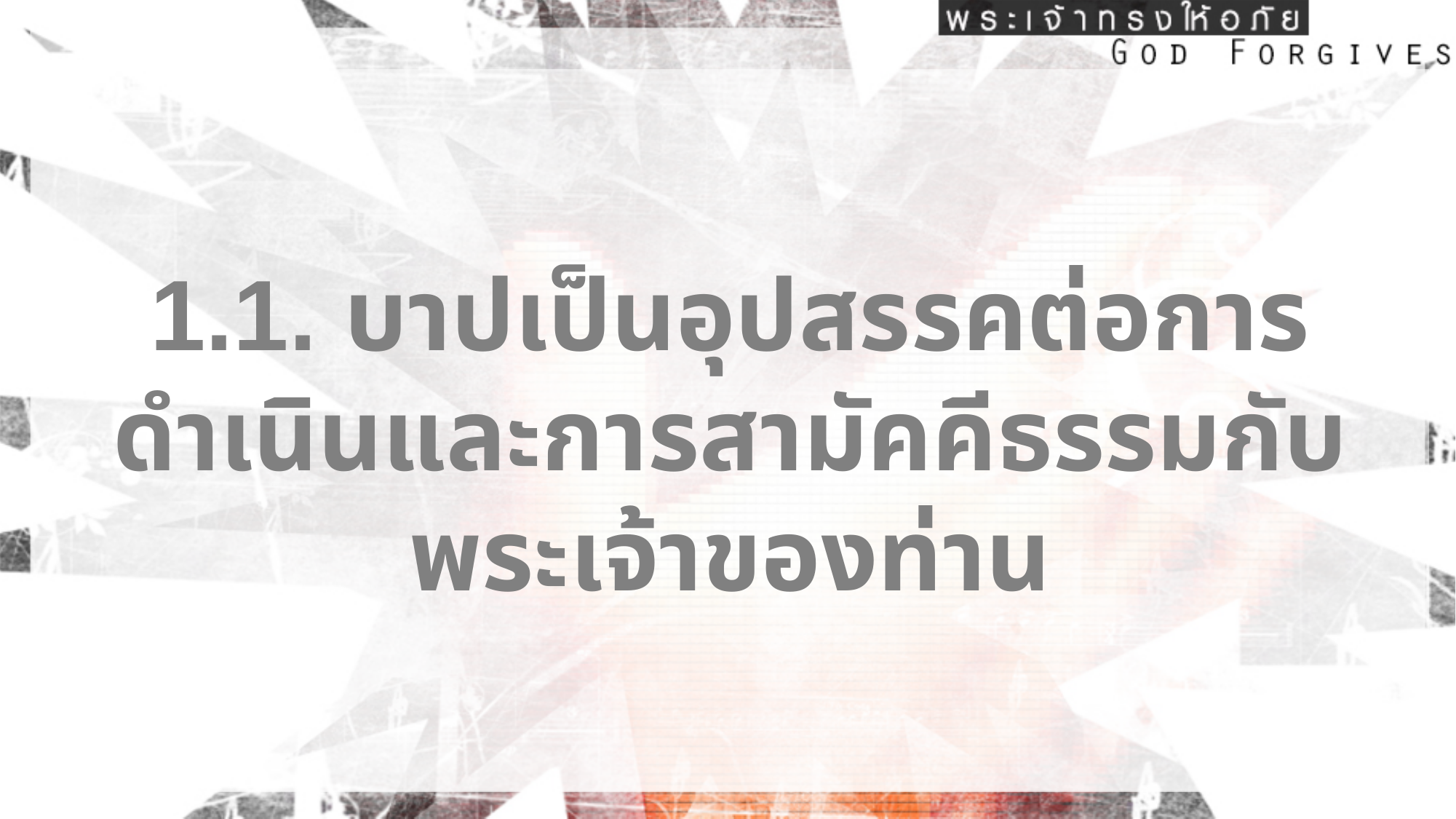

1.1. บาปเป็นอุปสรรคต่อการดำเนินและการสามัคคีธรรมกับพระเจ้าของท่าน